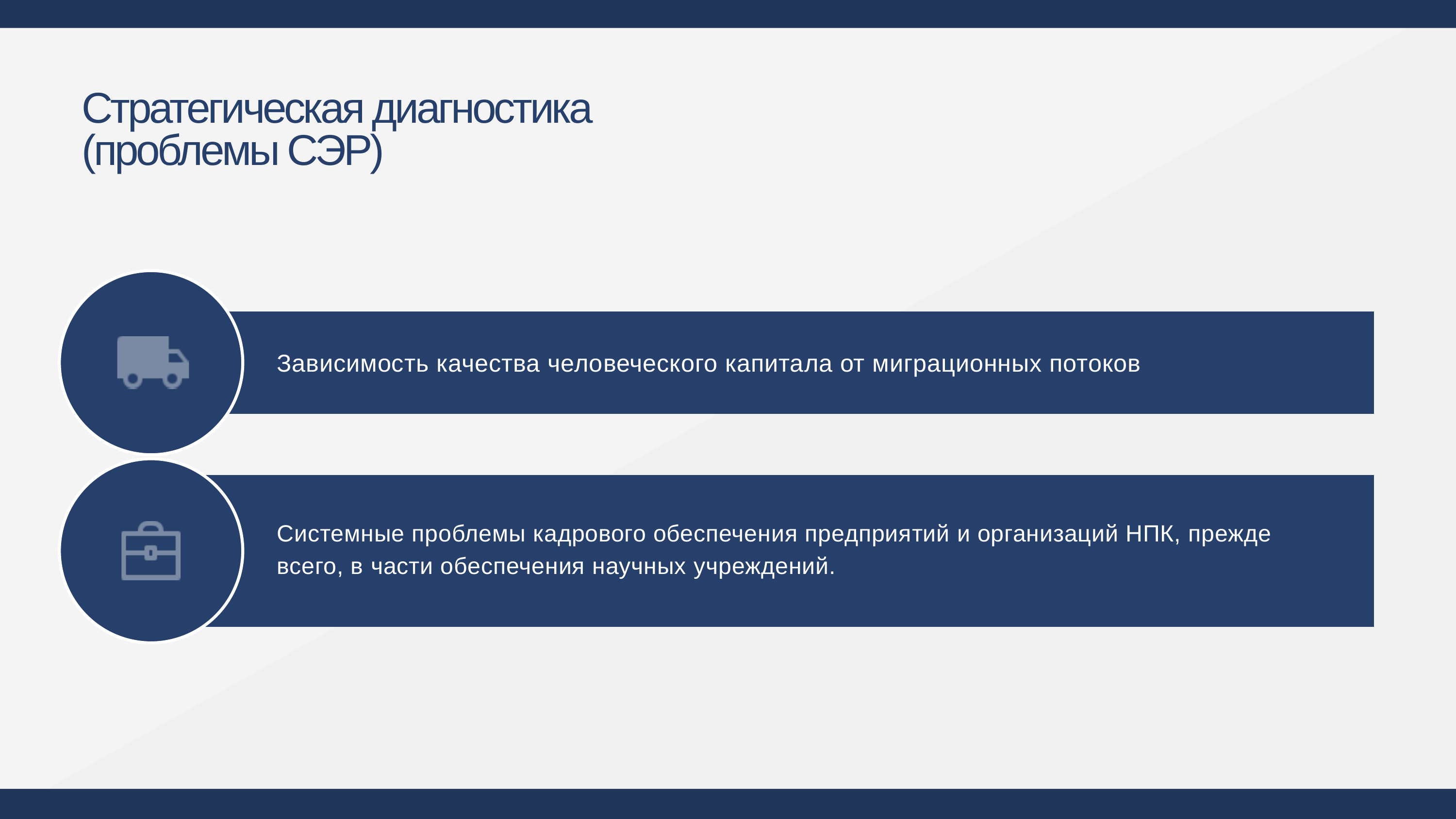

Стратегическая диагностика (проблемы СЭР)

Зависимость качества человеческого капитала от миграционных потоков

Системные проблемы кадрового обеспечения предприятий и организаций НПК, прежде всего, в части обеспечения научных учреждений.